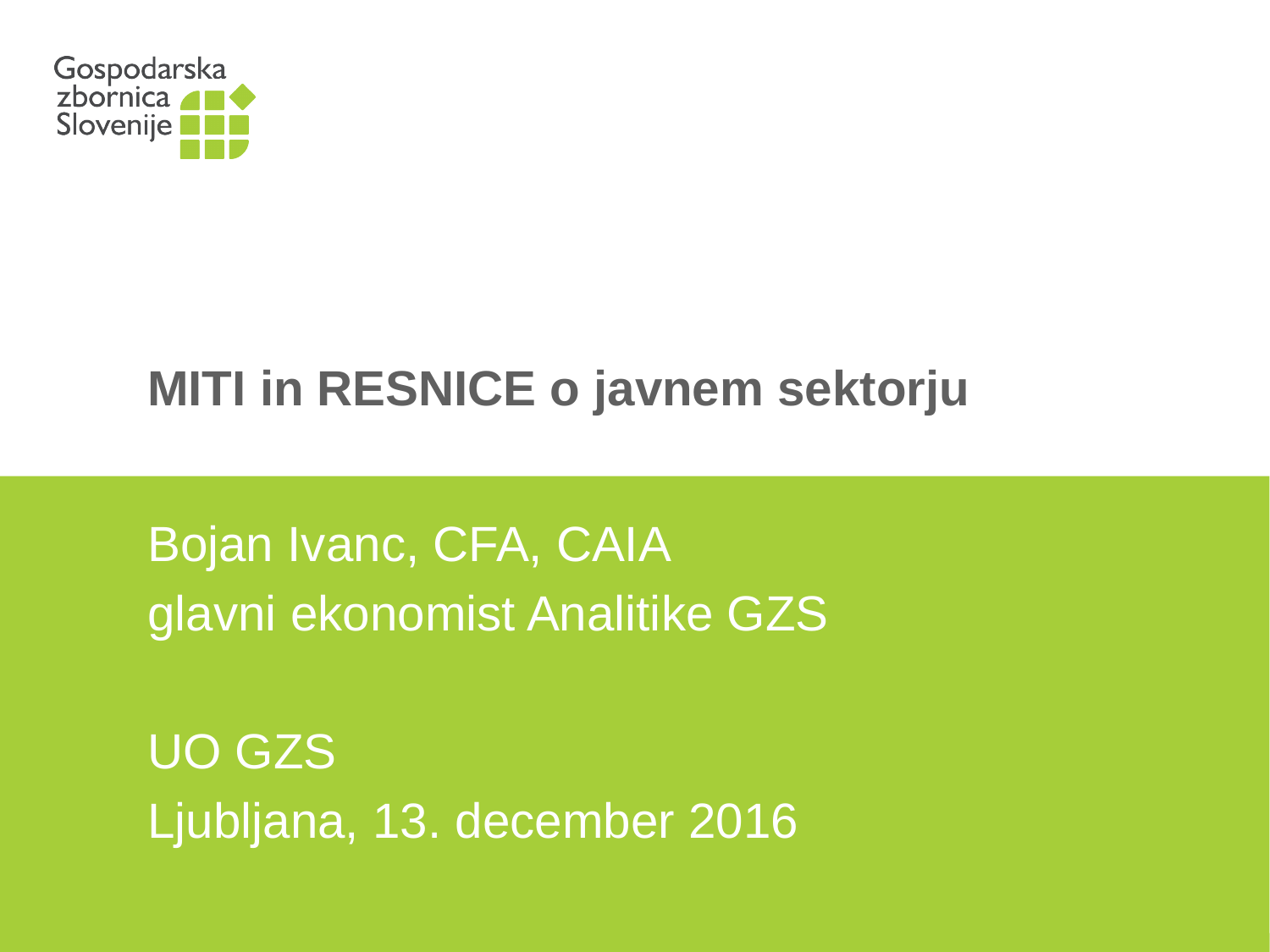

MITI in RESNICE o javnem sektorju
Bojan Ivanc, CFA, CAIA
glavni ekonomist Analitike GZS

UO GZS
Ljubljana, 13. december 2016